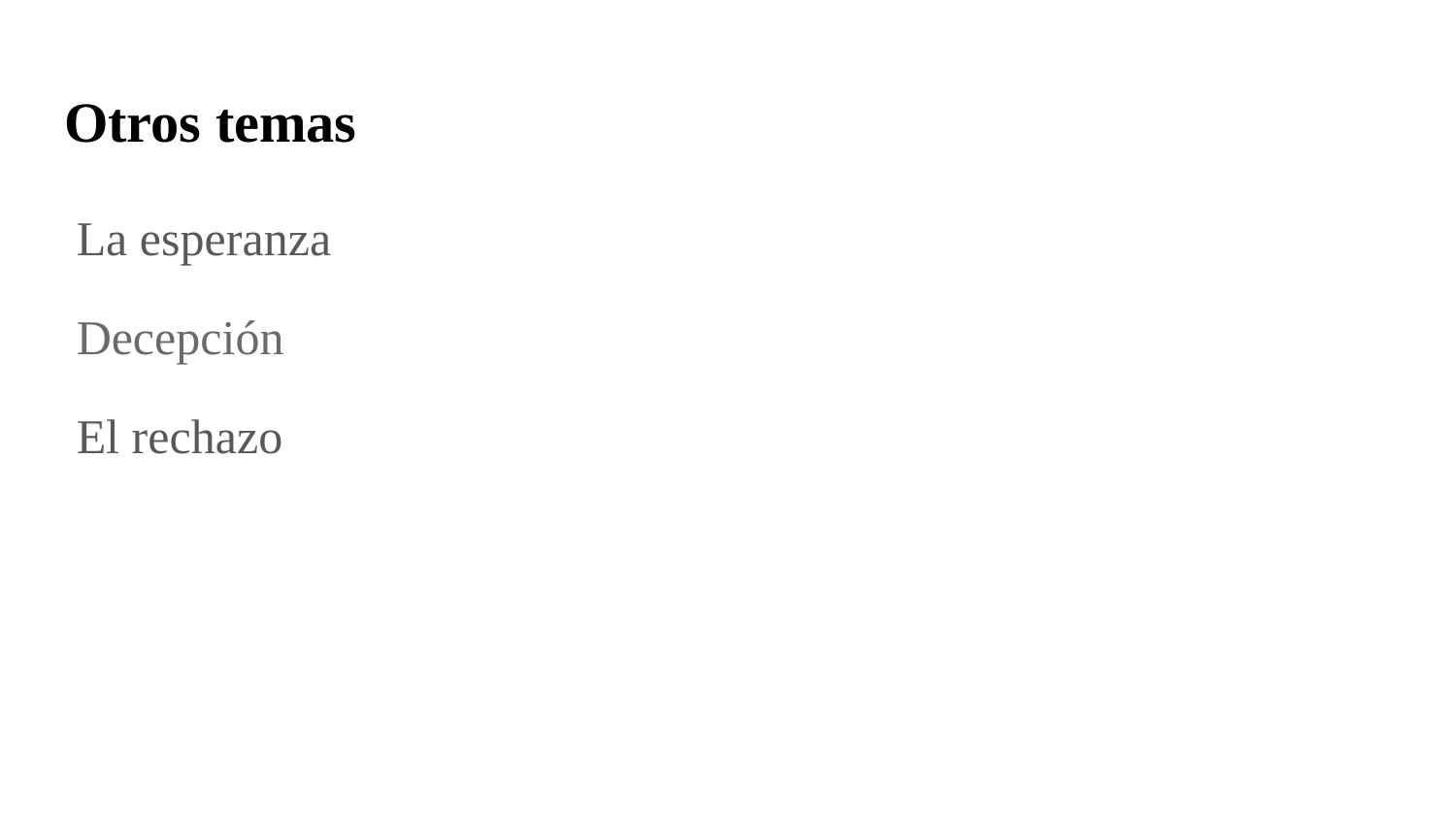

# Otros temas
La esperanza
Decepción
El rechazo